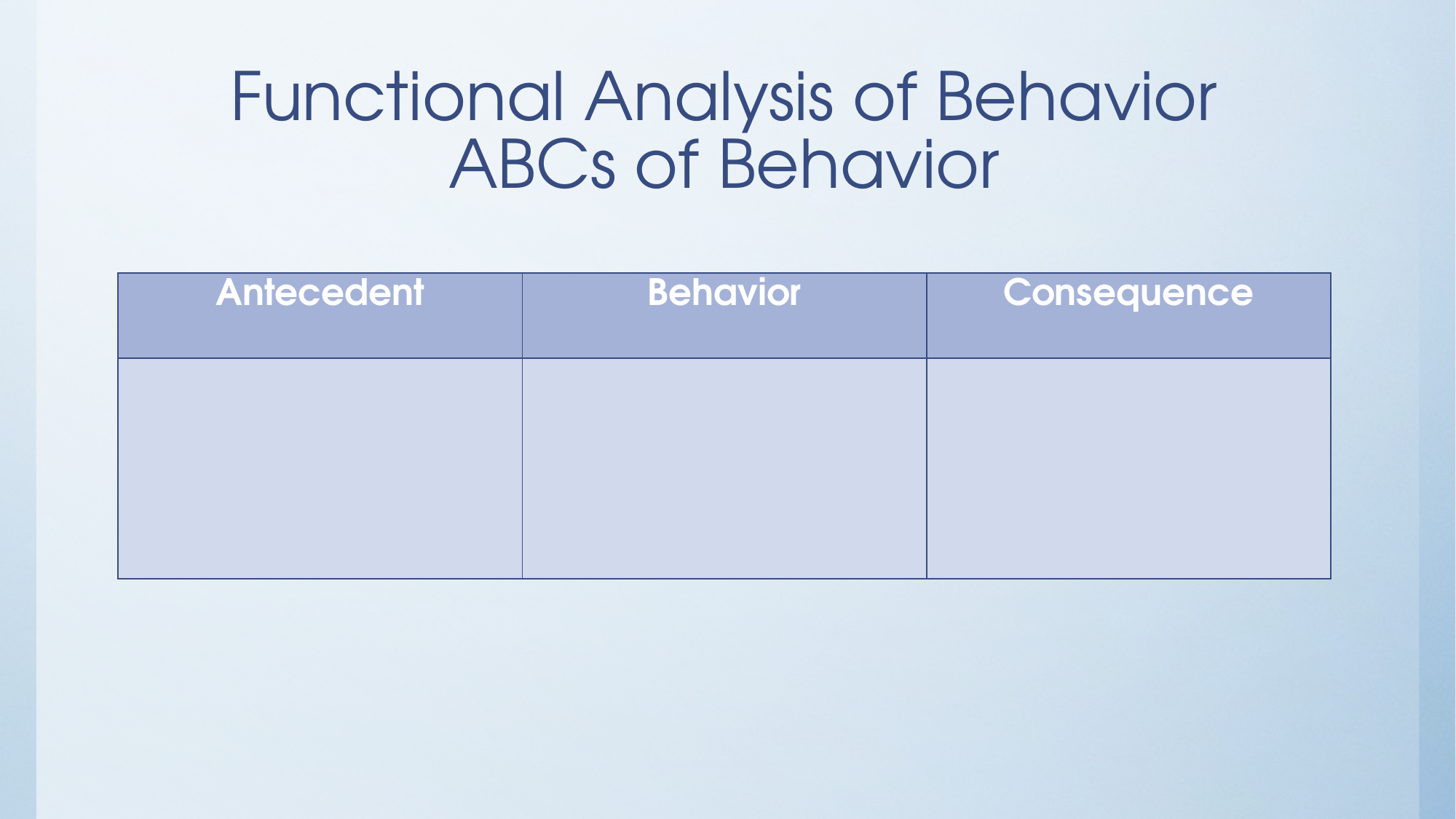

# Functional Analysis of Behavior ABCs of Behavior
| Antecedent | Behavior | Consequence |
| --- | --- | --- |
|  |  |  |